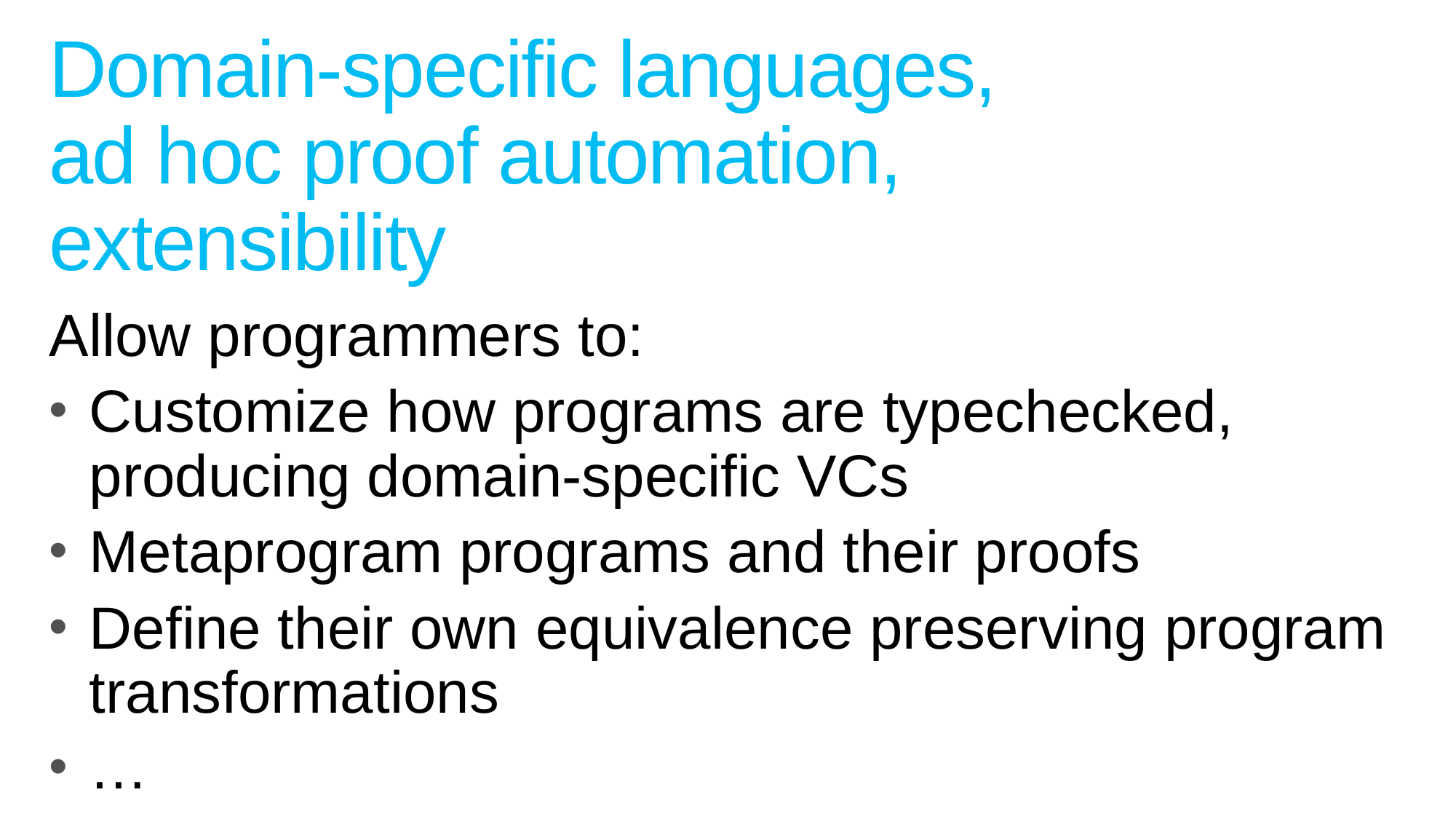

# Domain-specific languages, ad hoc proof automation, extensibility
Allow programmers to:
Customize how programs are typechecked, producing domain-specific VCs
Metaprogram programs and their proofs
Define their own equivalence preserving program transformations
…